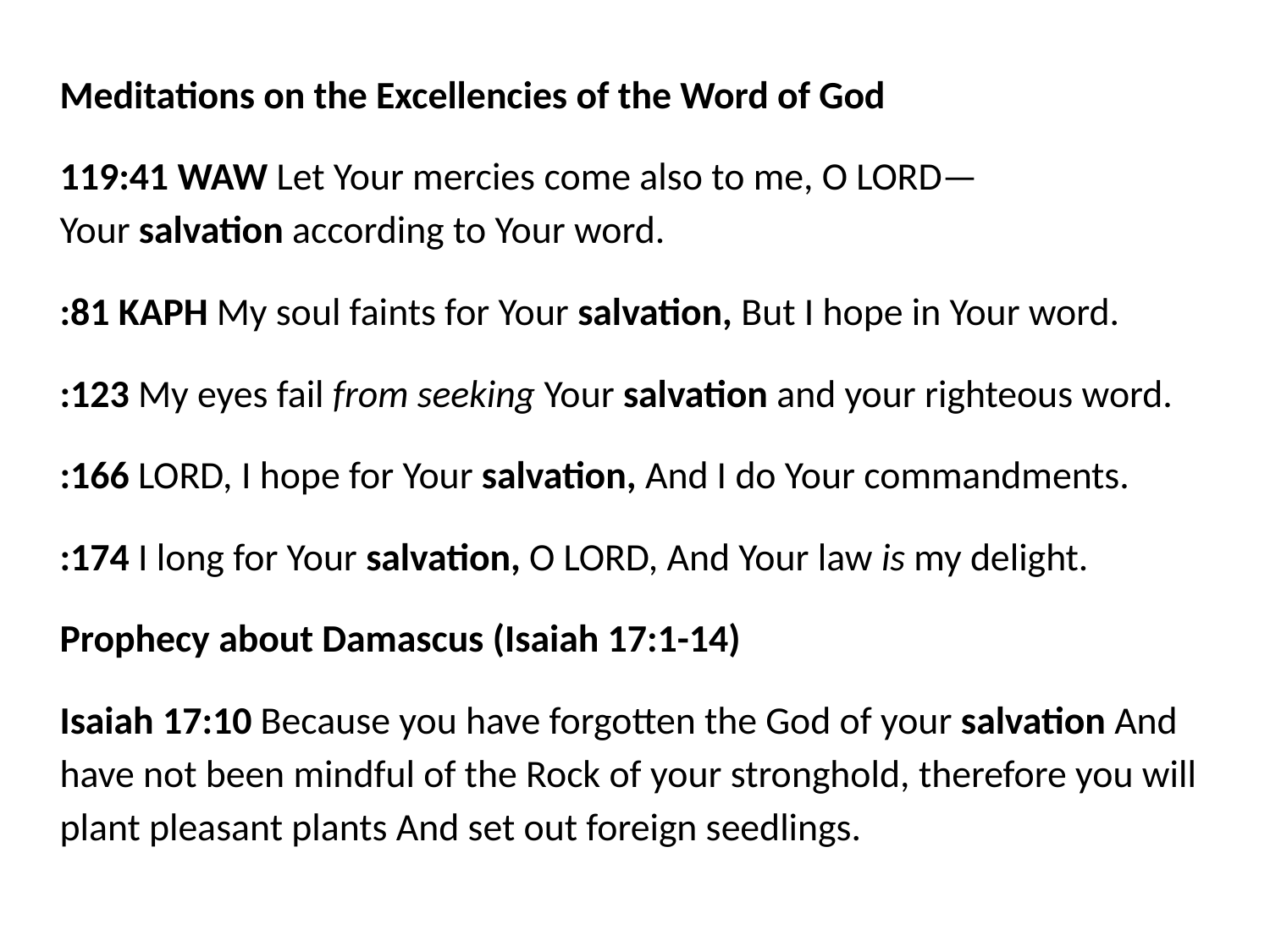

Meditations on the Excellencies of the Word of God
119:41 WAW Let Your mercies come also to me, O LORD— Your salvation according to Your word.
:81 KAPH My soul faints for Your salvation, But I hope in Your word.
:123 My eyes fail from seeking Your salvation and your righteous word.
:166 LORD, I hope for Your salvation, And I do Your commandments.
:174 I long for Your salvation, O LORD, And Your law is my delight.
Prophecy about Damascus (Isaiah 17:1-14)
Isaiah 17:10 Because you have forgotten the God of your salvation And have not been mindful of the Rock of your stronghold, therefore you will plant pleasant plants And set out foreign seedlings.